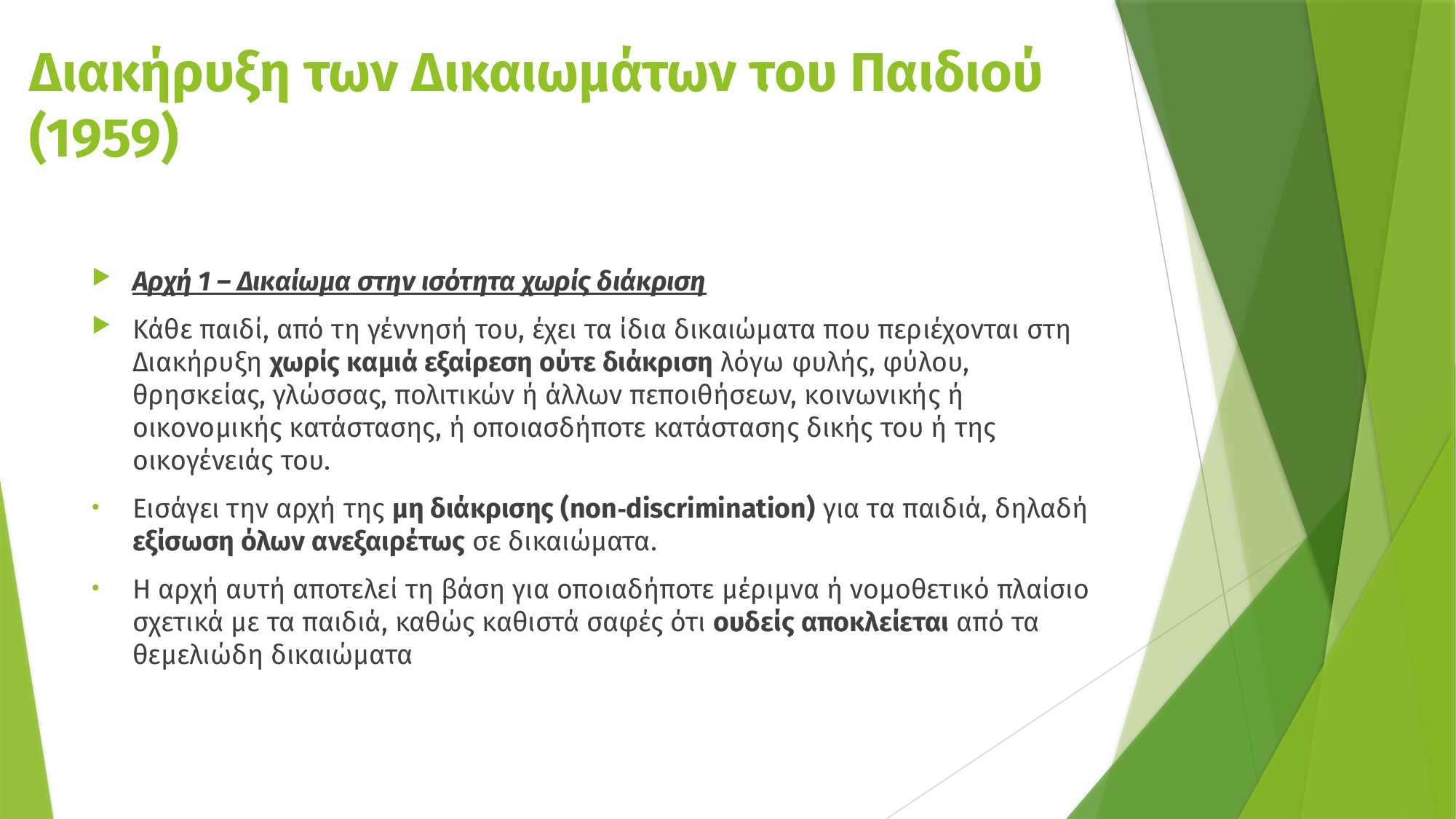

# Διακήρυξη των Δικαιωμάτων του Παιδιού (1959)
Αρχή 1 – Δικαίωμα στην ισότητα χωρίς διάκριση
Κάθε παιδί, από τη γέννησή του, έχει τα ίδια δικαιώματα που περιέχονται στη Διακήρυξη χωρίς καμιά εξαίρεση ούτε διάκριση λόγω φυλής, φύλου, θρησκείας, γλώσσας, πολιτικών ή άλλων πεποιθήσεων, κοινωνικής ή οικονομικής κατάστασης, ή οποιασδήποτε κατάστασης δικής του ή της οικογένειάς του.
Εισάγει την αρχή της μη διάκρισης (non‑discrimination) για τα παιδιά, δηλαδή εξίσωση όλων ανεξαιρέτως σε δικαιώματα.
Η αρχή αυτή αποτελεί τη βάση για οποιαδήποτε μέριμνα ή νομοθετικό πλαίσιο σχετικά με τα παιδιά, καθώς καθιστά σαφές ότι ουδείς αποκλείεται από τα θεμελιώδη δικαιώματα